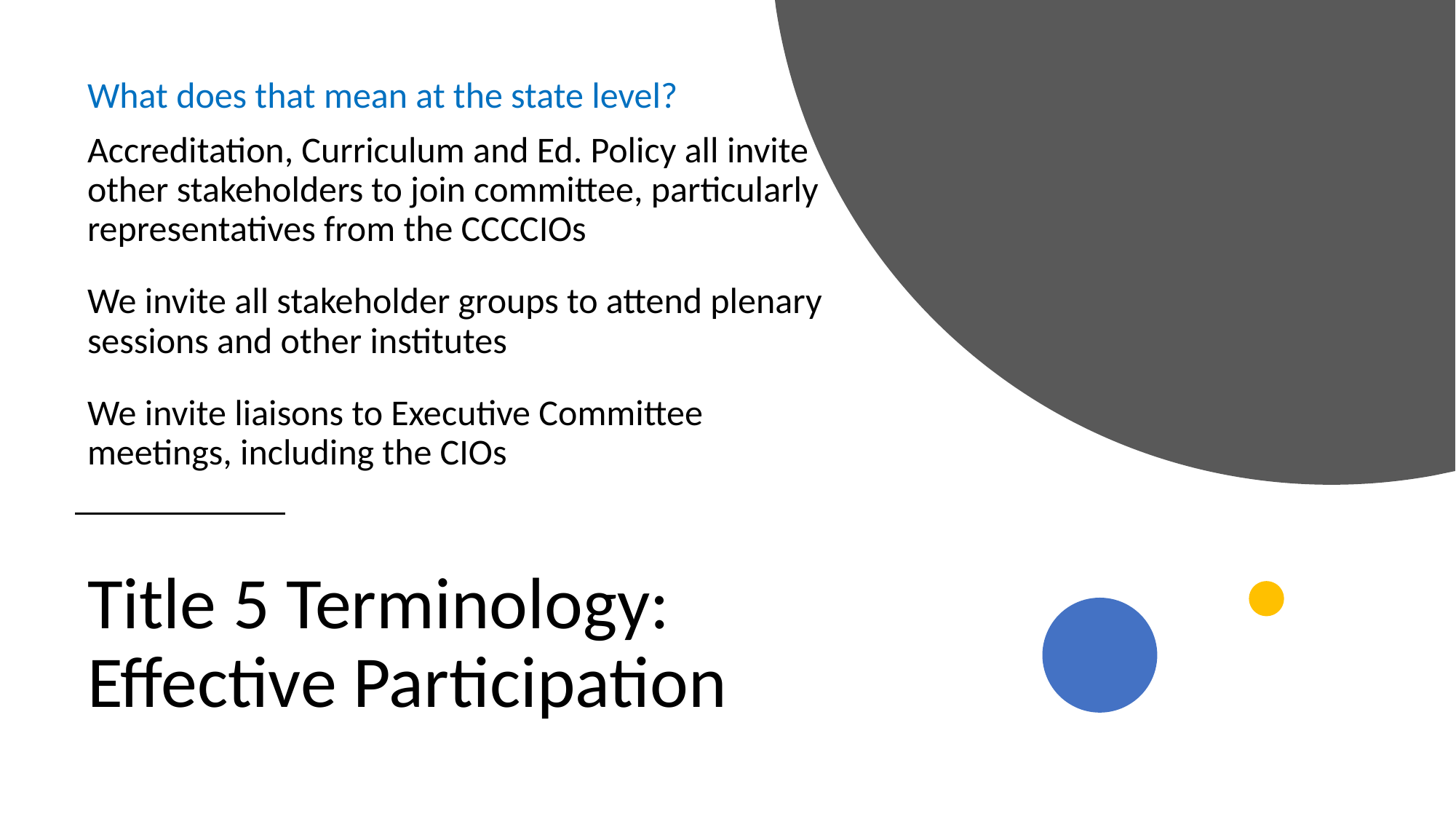

What does that mean at the state level?
Accreditation, Curriculum and Ed. Policy all invite other stakeholders to join committee, particularly representatives from the CCCCIOs
We invite all stakeholder groups to attend plenary sessions and other institutes
We invite liaisons to Executive Committee meetings, including the CIOs

# Title 5 Terminology:  Effective Participation